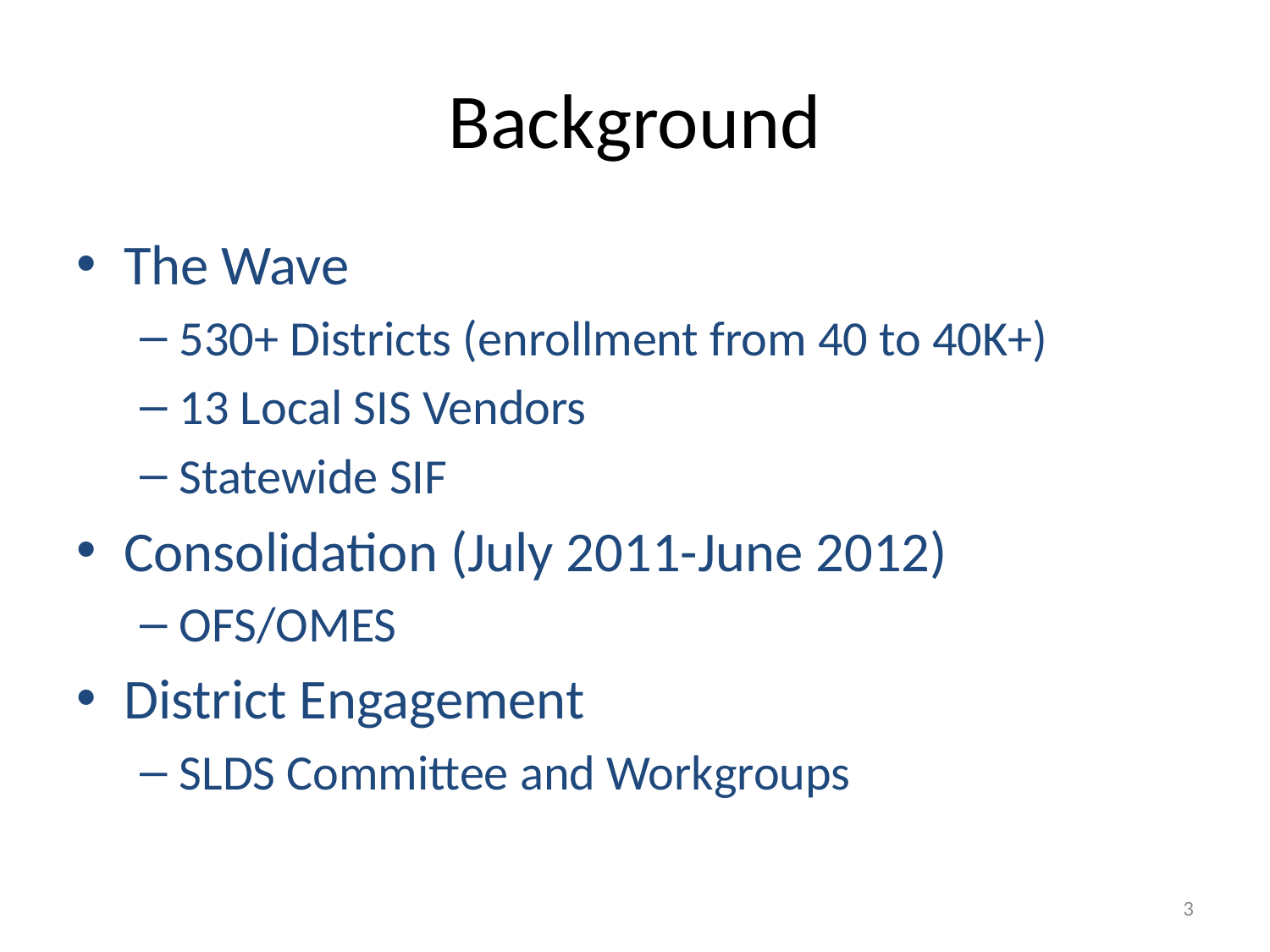

# Background
The Wave
530+ Districts (enrollment from 40 to 40K+)
13 Local SIS Vendors
Statewide SIF
Consolidation (July 2011-June 2012)
OFS/OMES
District Engagement
SLDS Committee and Workgroups

3